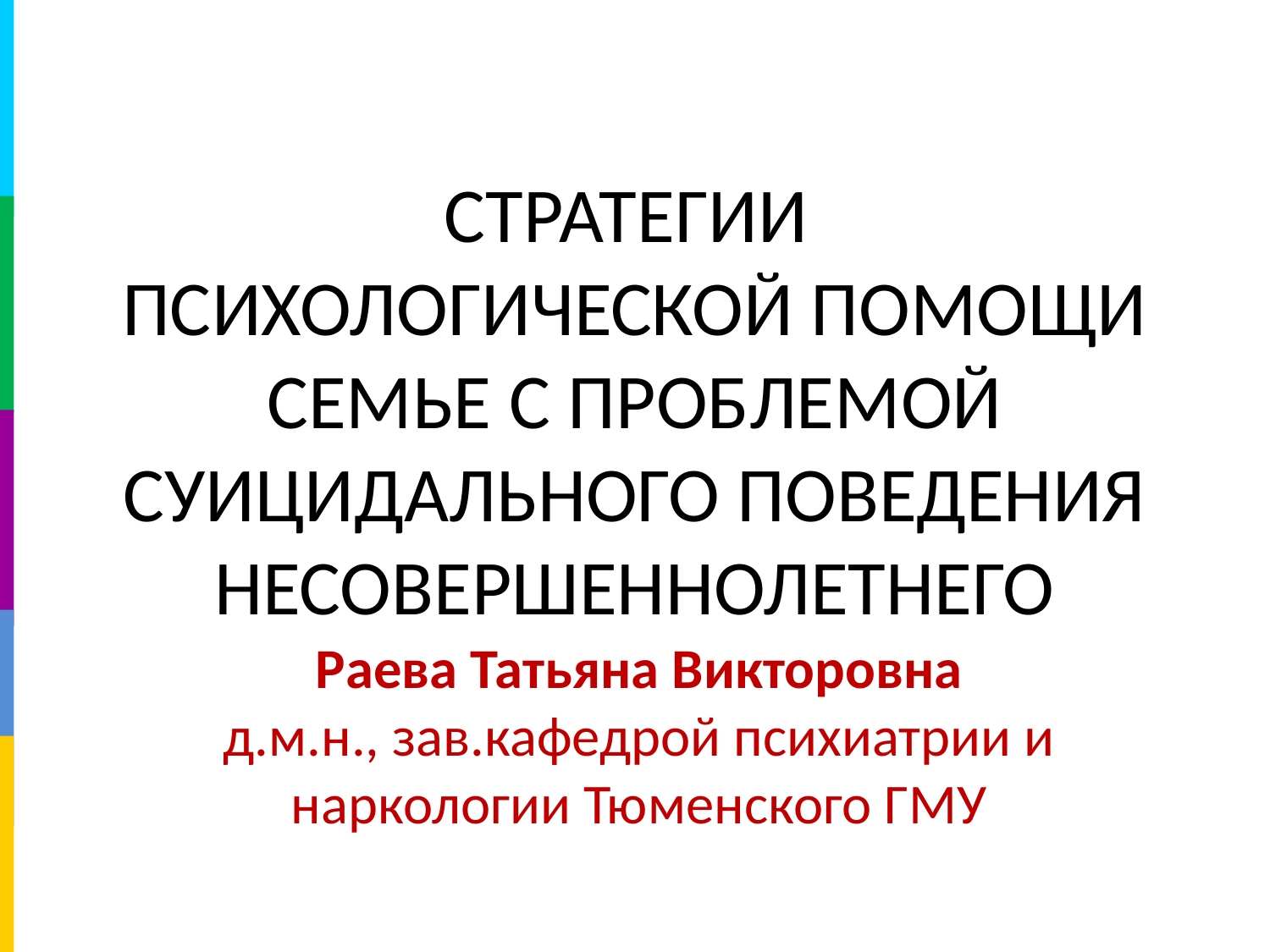

СТРАТЕГИИ  ПСИХОЛОГИЧЕСКОЙ ПОМОЩИ СЕМЬЕ С ПРОБЛЕМОЙ СУИЦИДАЛЬНОГО ПОВЕДЕНИЯ НЕСОВЕРШЕННОЛЕТНЕГО

Раева Татьяна Викторовна
д.м.н., зав.кафедрой психиатрии и наркологии Тюменского ГМУ